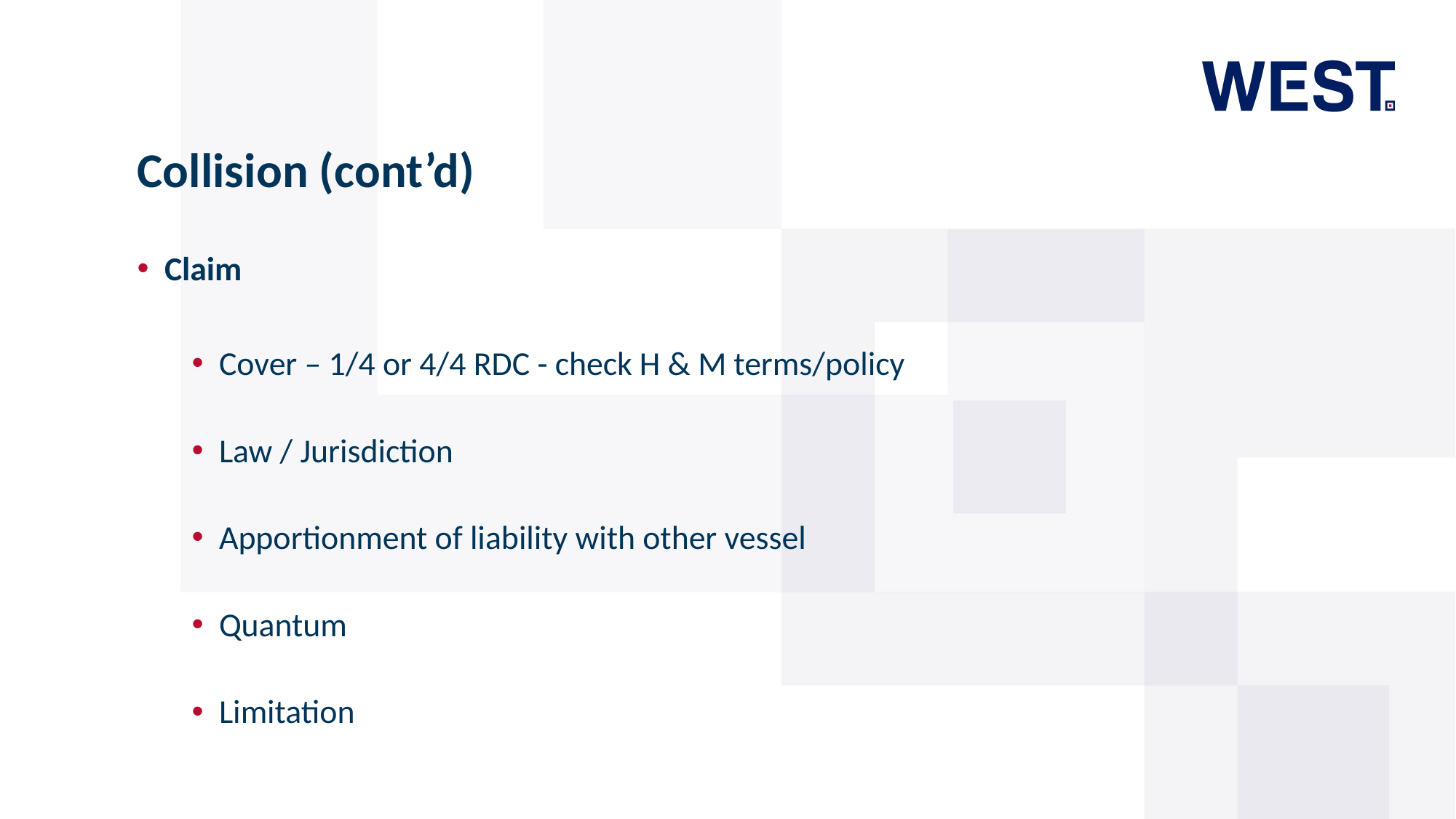

# Collision (cont’d)
Claim

Cover – 1/4 or 4/4 RDC - check H & M terms/policy

Law / Jurisdiction

Apportionment of liability with other vessel

Quantum

Limitation